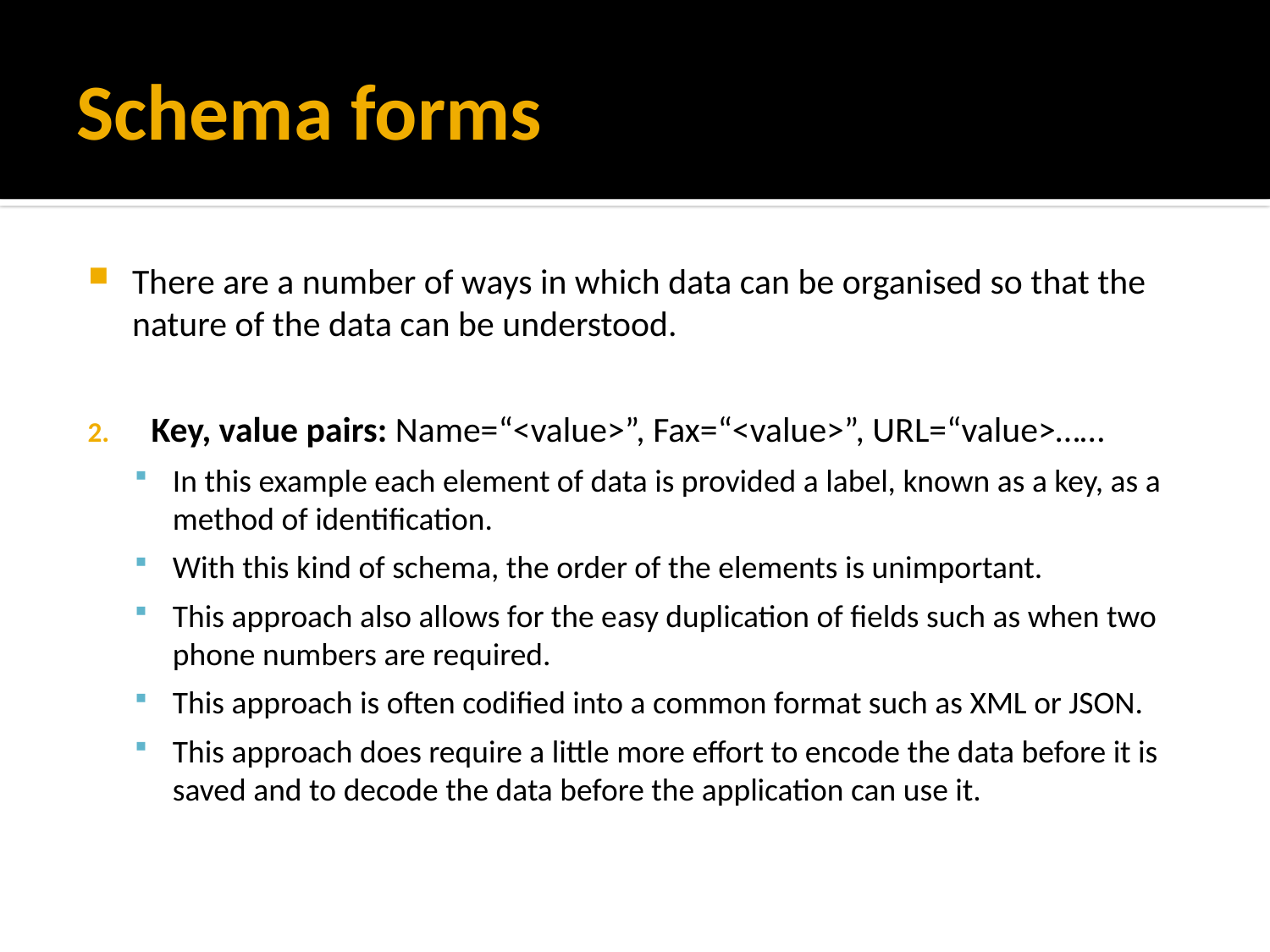

# Schema forms
There are a number of ways in which data can be organised so that the nature of the data can be understood.

Key, value pairs: Name=“<value>”, Fax=“<value>”, URL=“value>……
In this example each element of data is provided a label, known as a key, as a method of identification.
With this kind of schema, the order of the elements is unimportant.
This approach also allows for the easy duplication of fields such as when two phone numbers are required.
This approach is often codified into a common format such as XML or JSON.
This approach does require a little more effort to encode the data before it is saved and to decode the data before the application can use it.